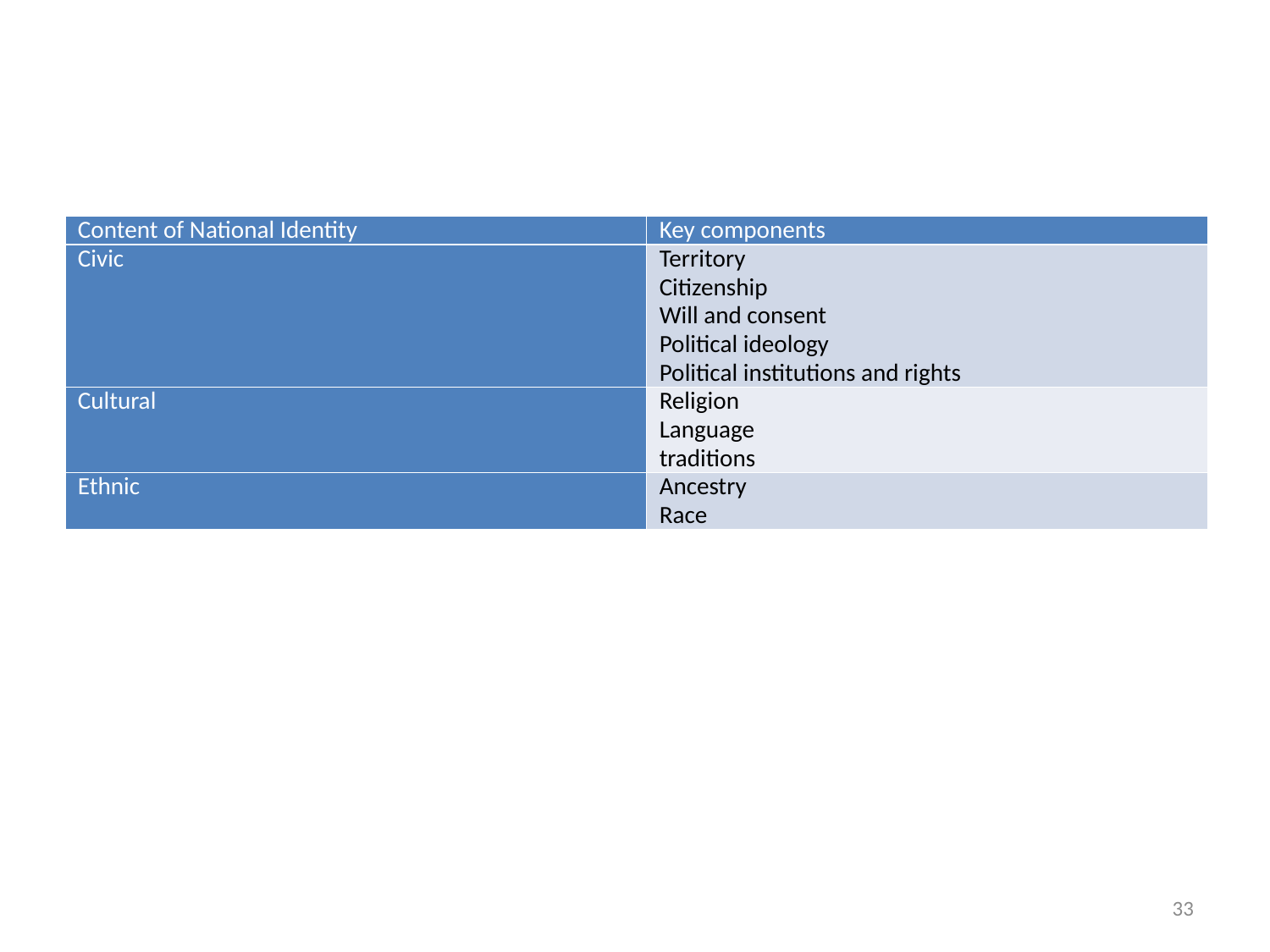

#
| Content of National Identity | Key components |
| --- | --- |
| Civic | Territory Citizenship Will and consent Political ideology Political institutions and rights |
| Cultural | Religion Language traditions |
| Ethnic | Ancestry Race |
33